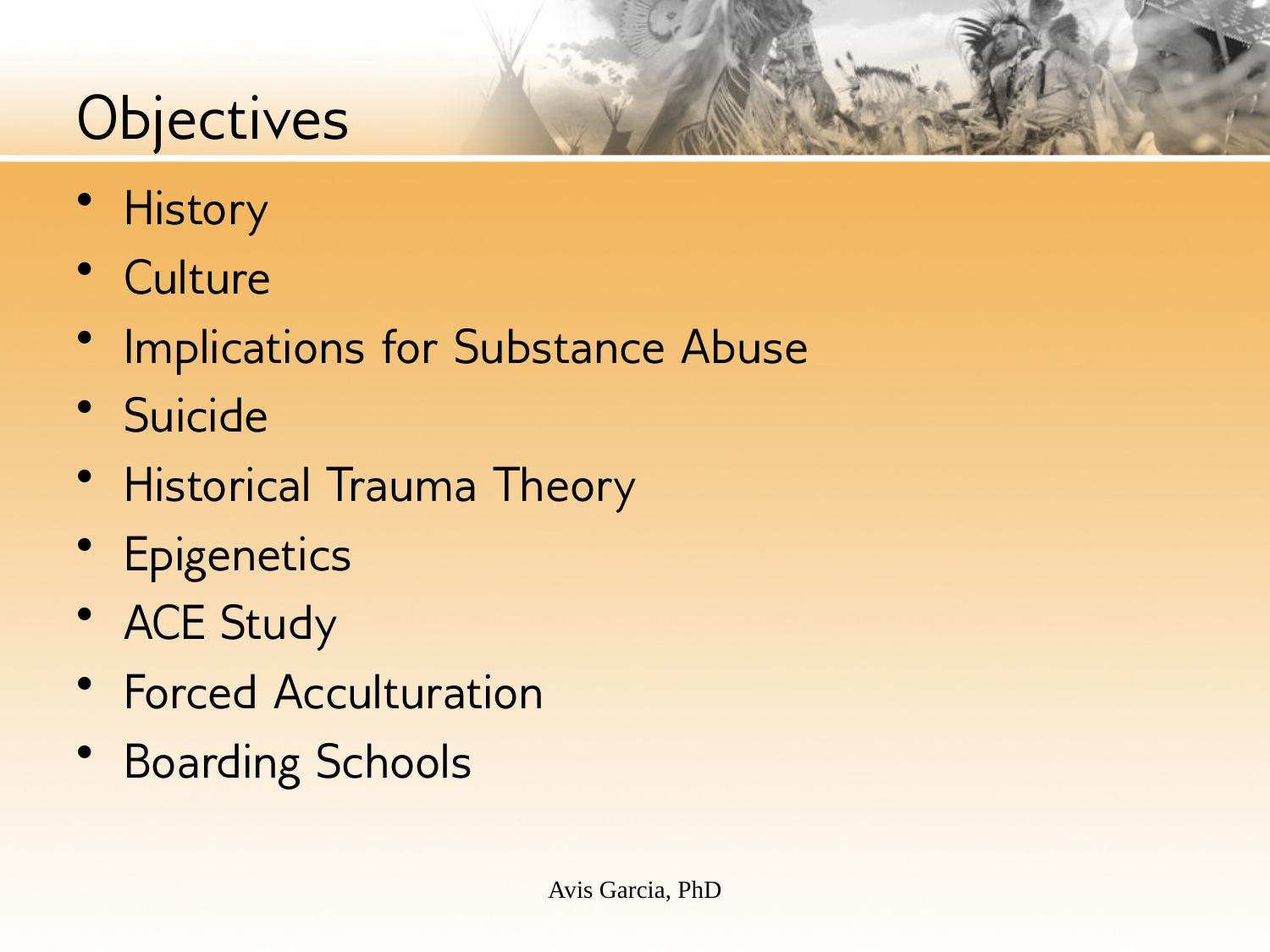

# Objectives
History
Culture
Implications for Substance Abuse
Suicide
Historical Trauma Theory
Epigenetics
ACE Study
Forced Acculturation
Boarding Schools

Avis Garcia, PhD